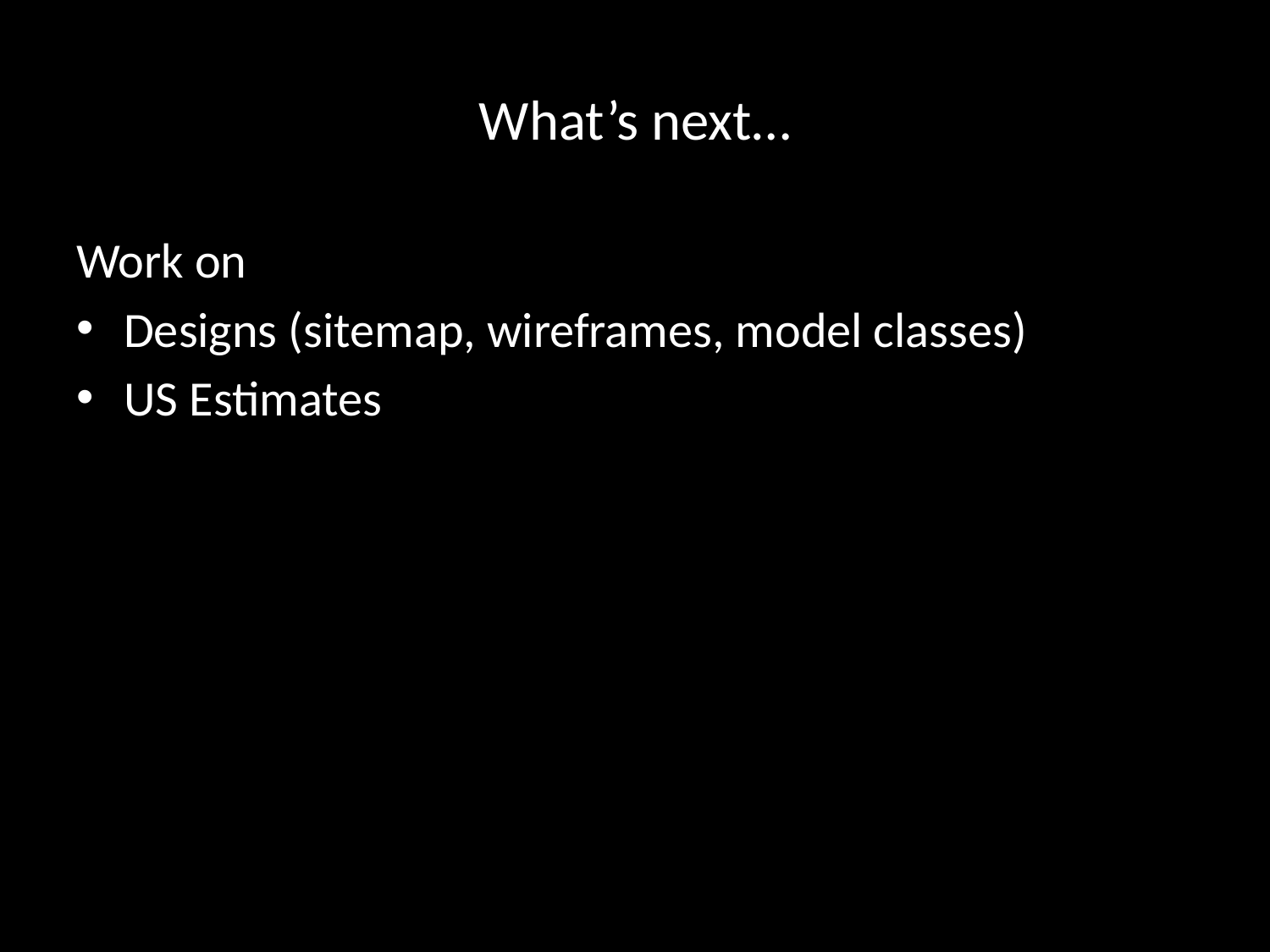

# What’s next…
Work on
Designs (sitemap, wireframes, model classes)
US Estimates